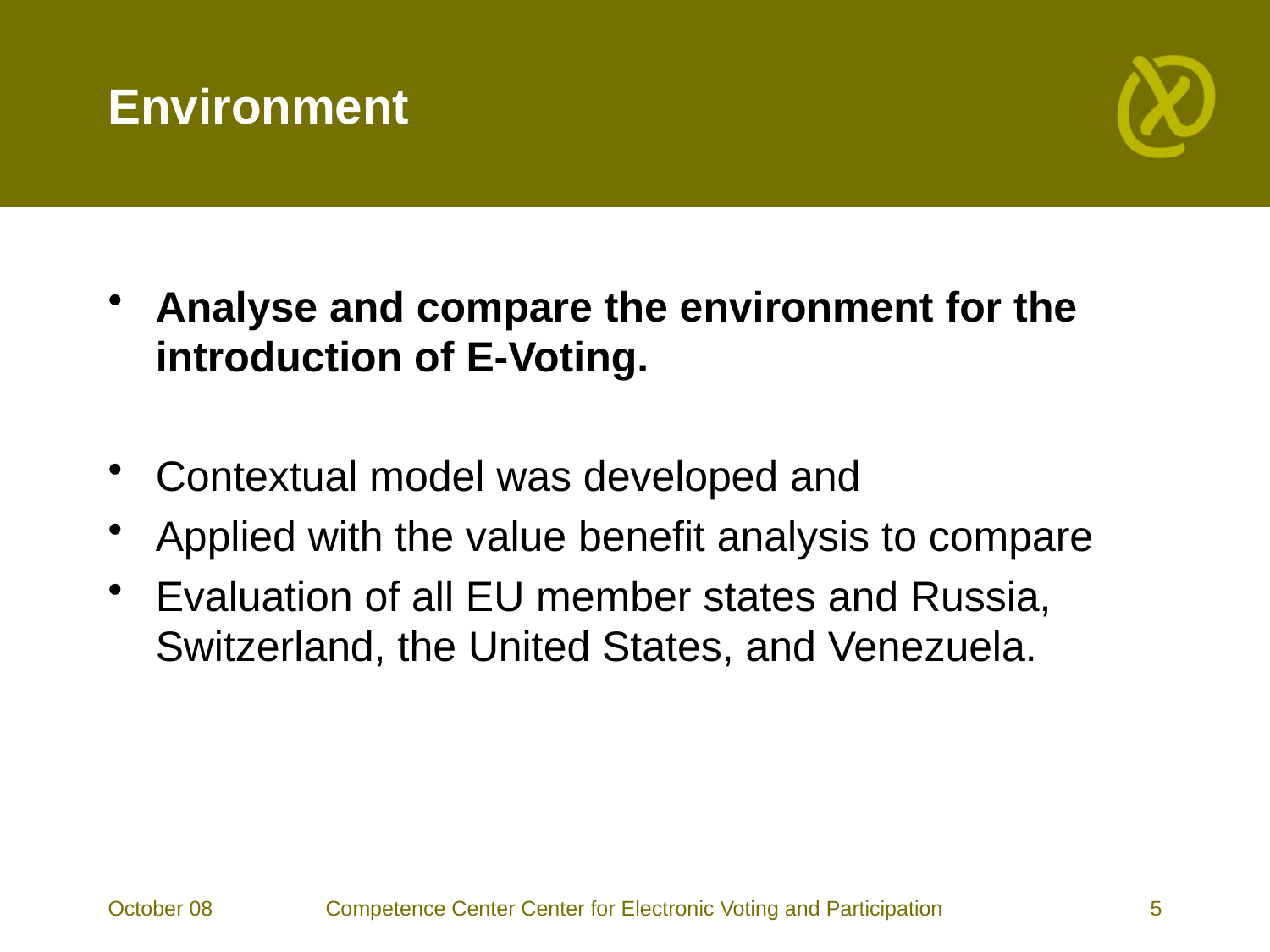

# Environment
Analyse and compare the environment for the introduction of E-Voting.

Contextual model was developed and
Applied with the value benefit analysis to compare
Evaluation of all EU member states and Russia, Switzerland, the United States, and Venezuela.
October 08
Competence Center Center for Electronic Voting and Participation
5